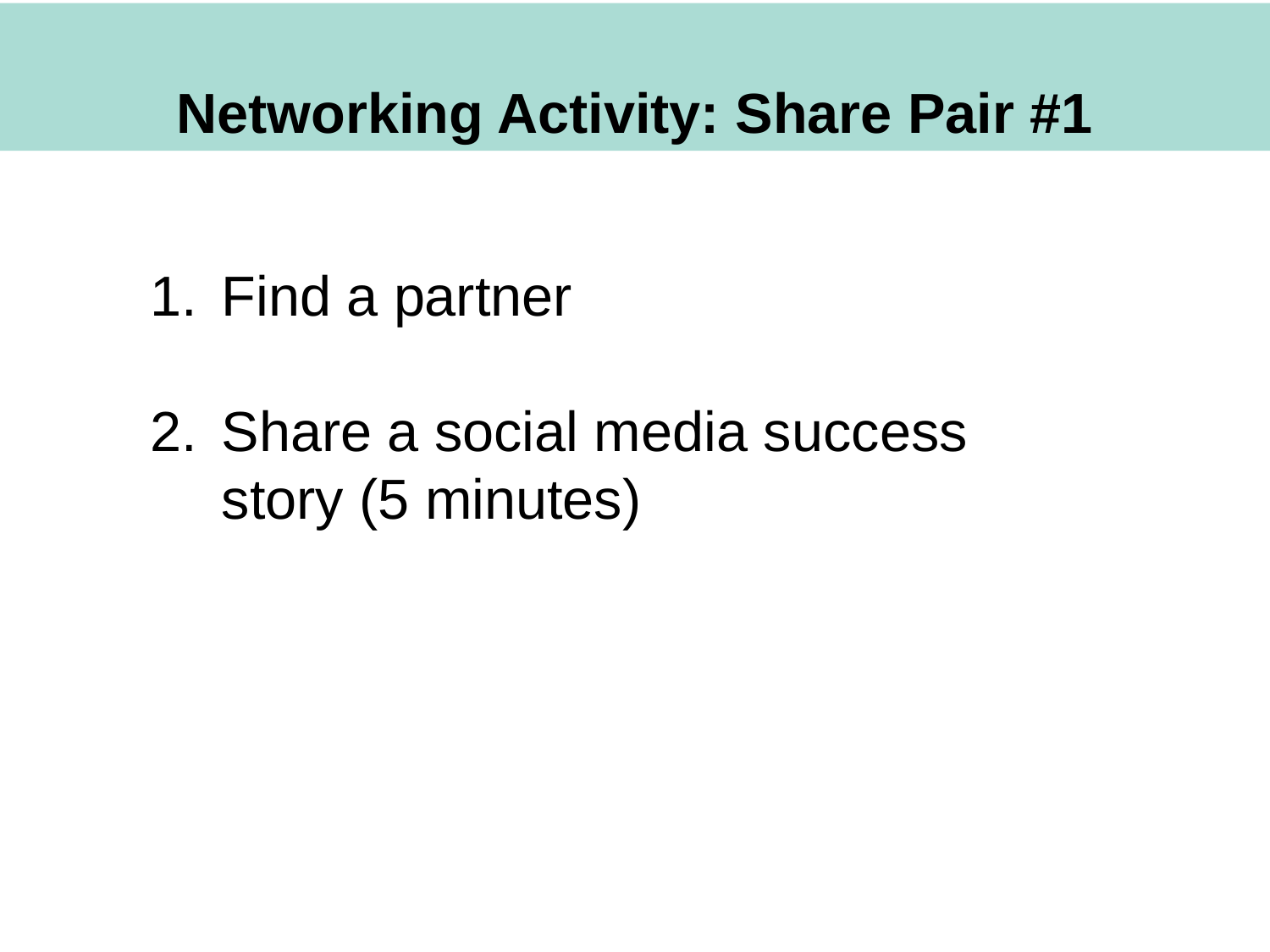

Networking Activity: Share Pair #1

Find a partner

Share a social media success story (5 minutes)